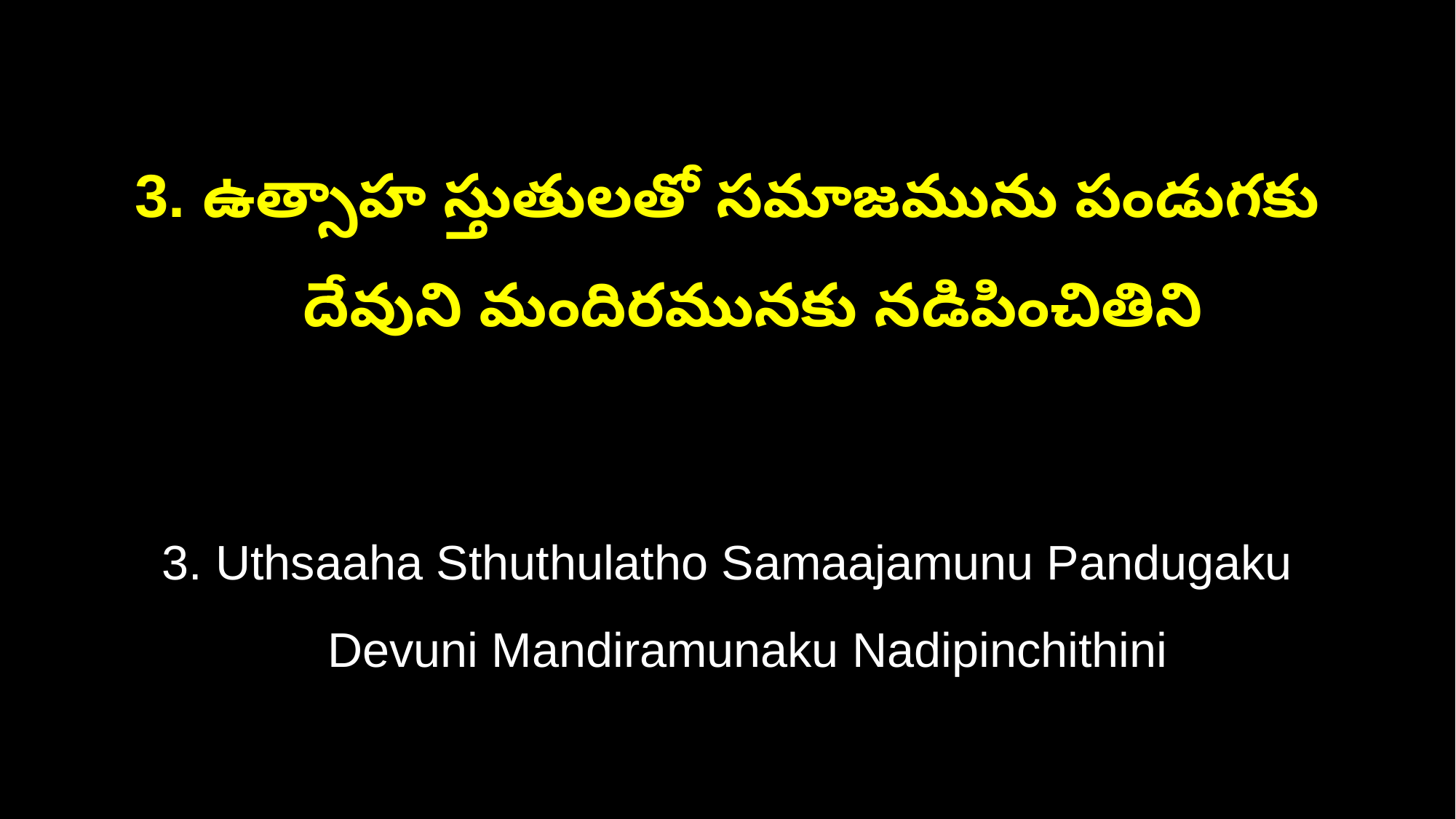

3. ఉత్సాహ స్తుతులతో సమాజమును పండుగకు
   దేవుని మందిరమునకు నడిపించితిని
3. Uthsaaha Sthuthulatho Samaajamunu Pandugaku
   Devuni Mandiramunaku Nadipinchithini